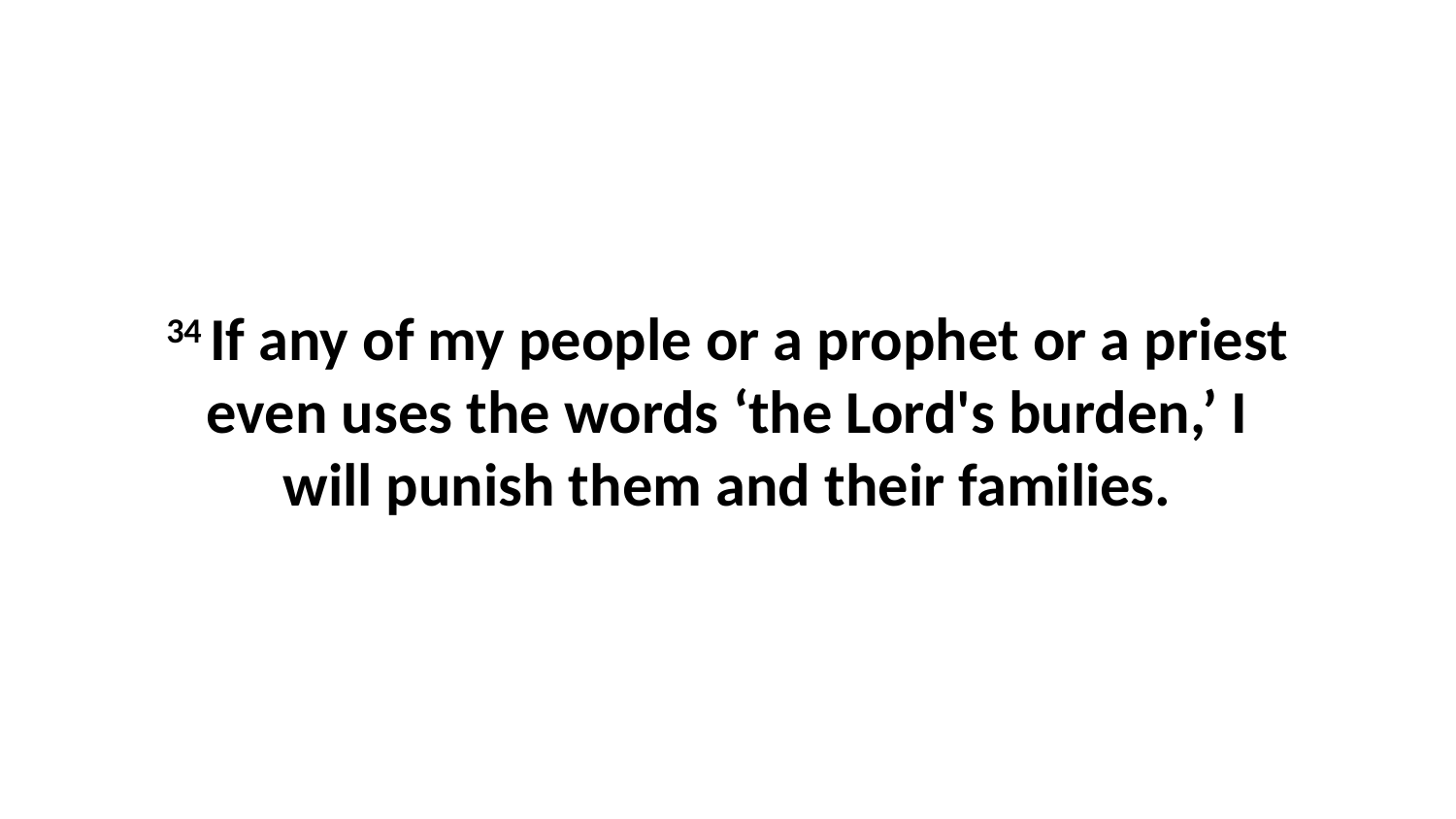

34 If any of my people or a prophet or a priest even uses the words ‘the Lord's burden,’ I will punish them and their families.